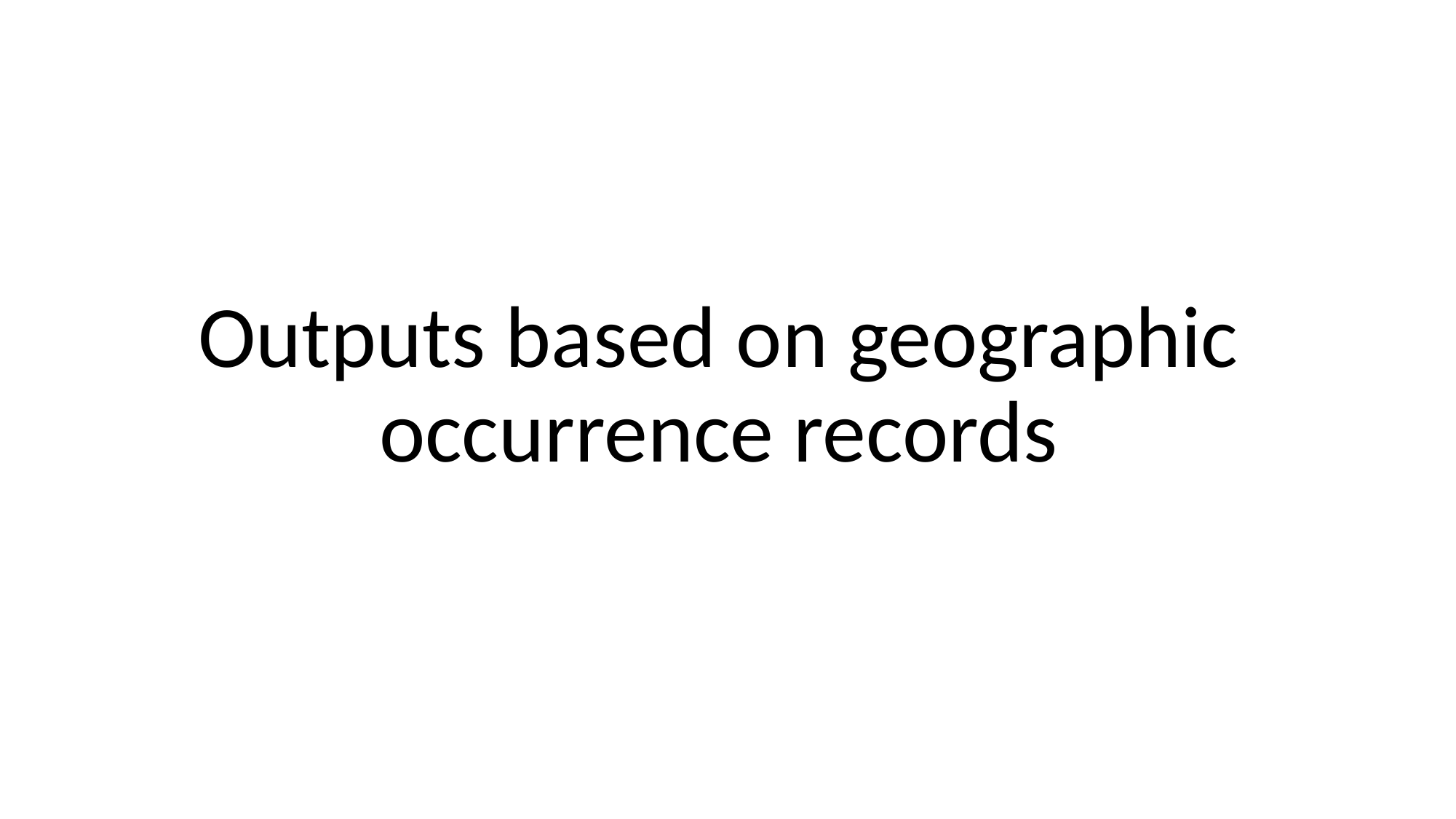

# Outputs based on geographic occurrence records